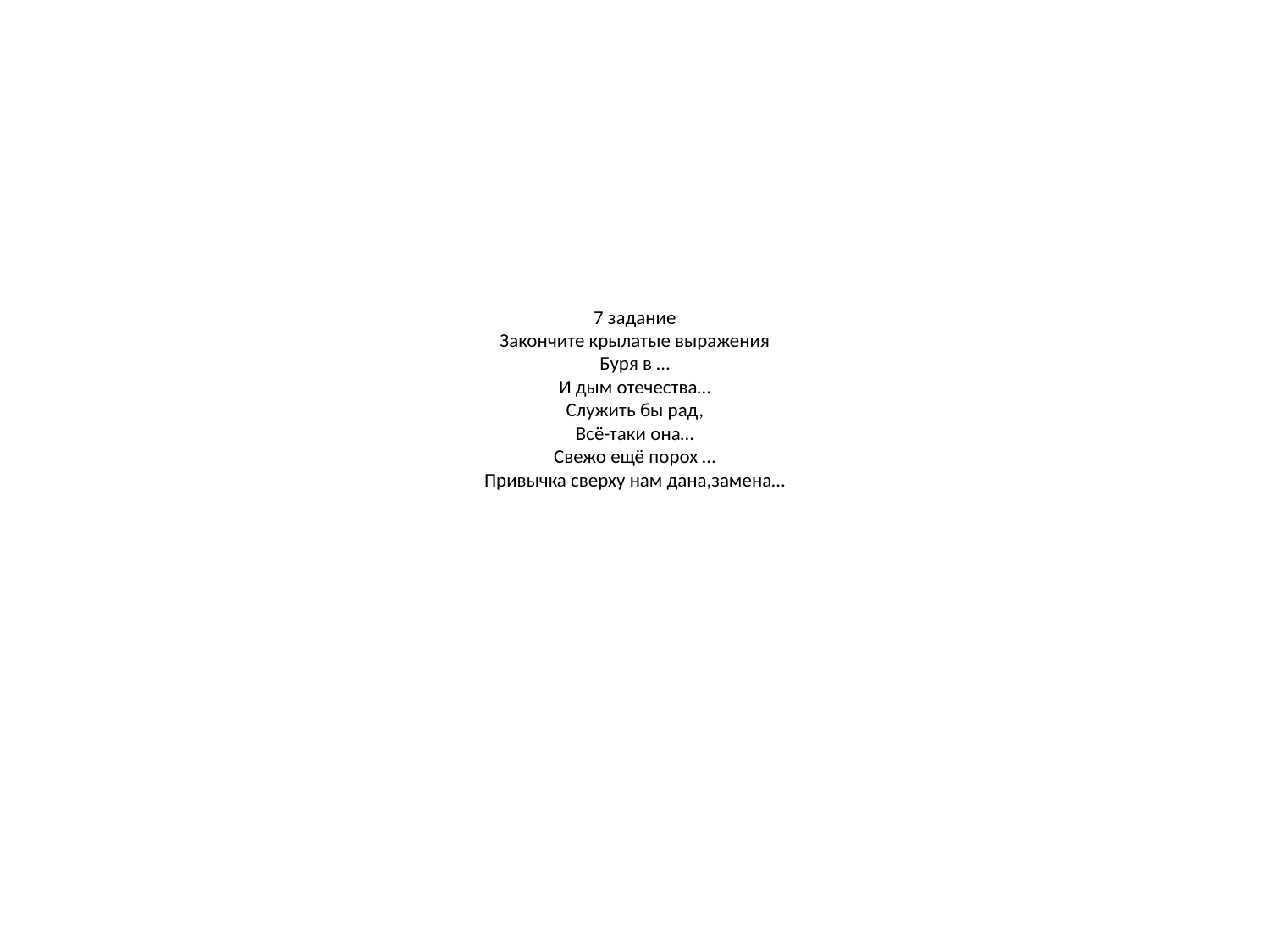

# 7 задание Закончите крылатые выражения Буря в … И дым отечества… Служить бы рад, Всё-таки она… Свежо ещё порох … Привычка сверху нам дана,замена…